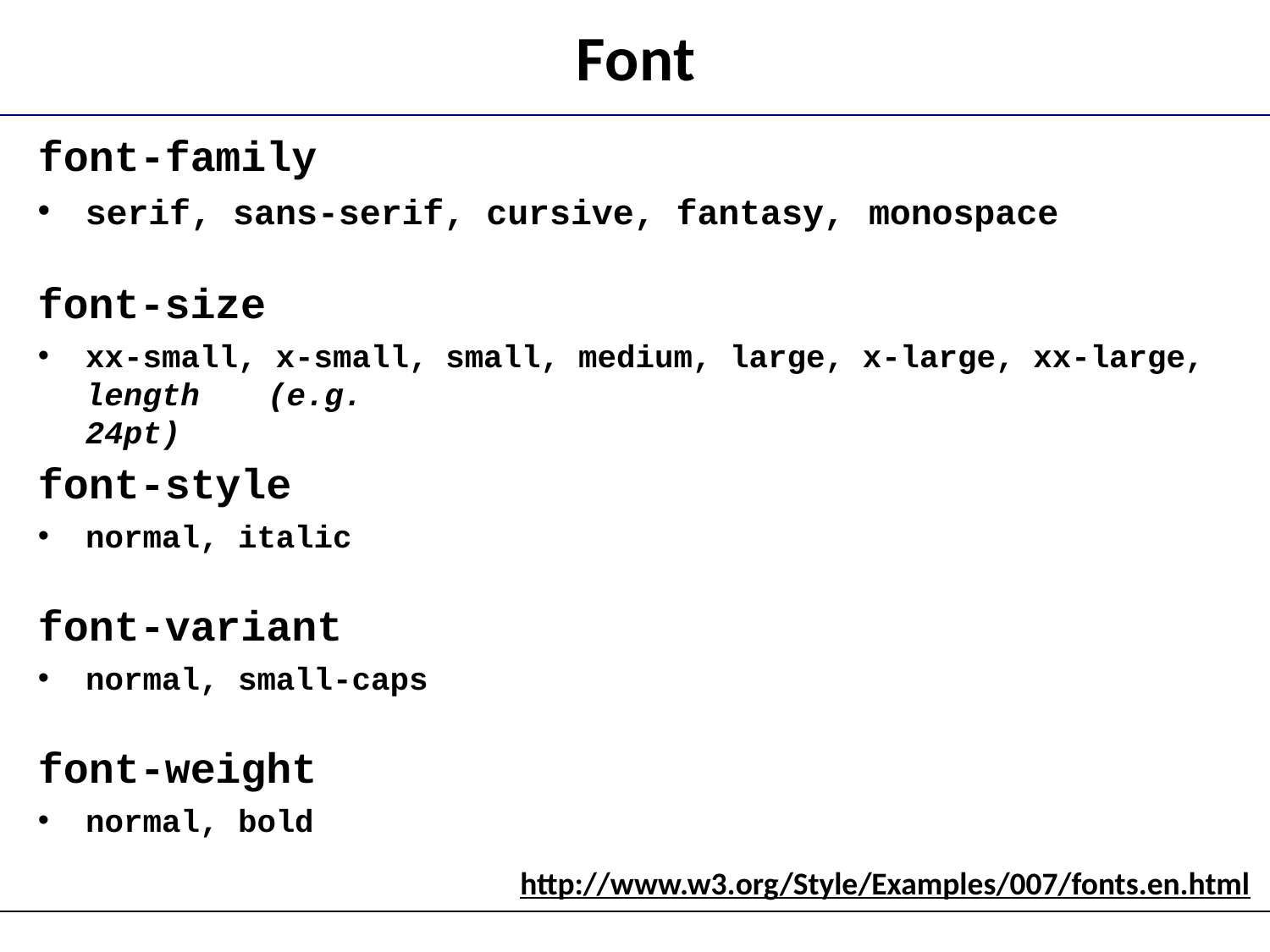

# Font
font-family
serif, sans-serif, cursive, fantasy,
monospace
font-size
xx-small, x-small,
length	(e.g.	24pt)
small,
medium,
large,
x-large,
xx-large,
font-style
normal, italic

font-variant
normal, small-caps

font-weight
normal, bold
http://www.w3.org/Style/Examples/007/fonts.en.html